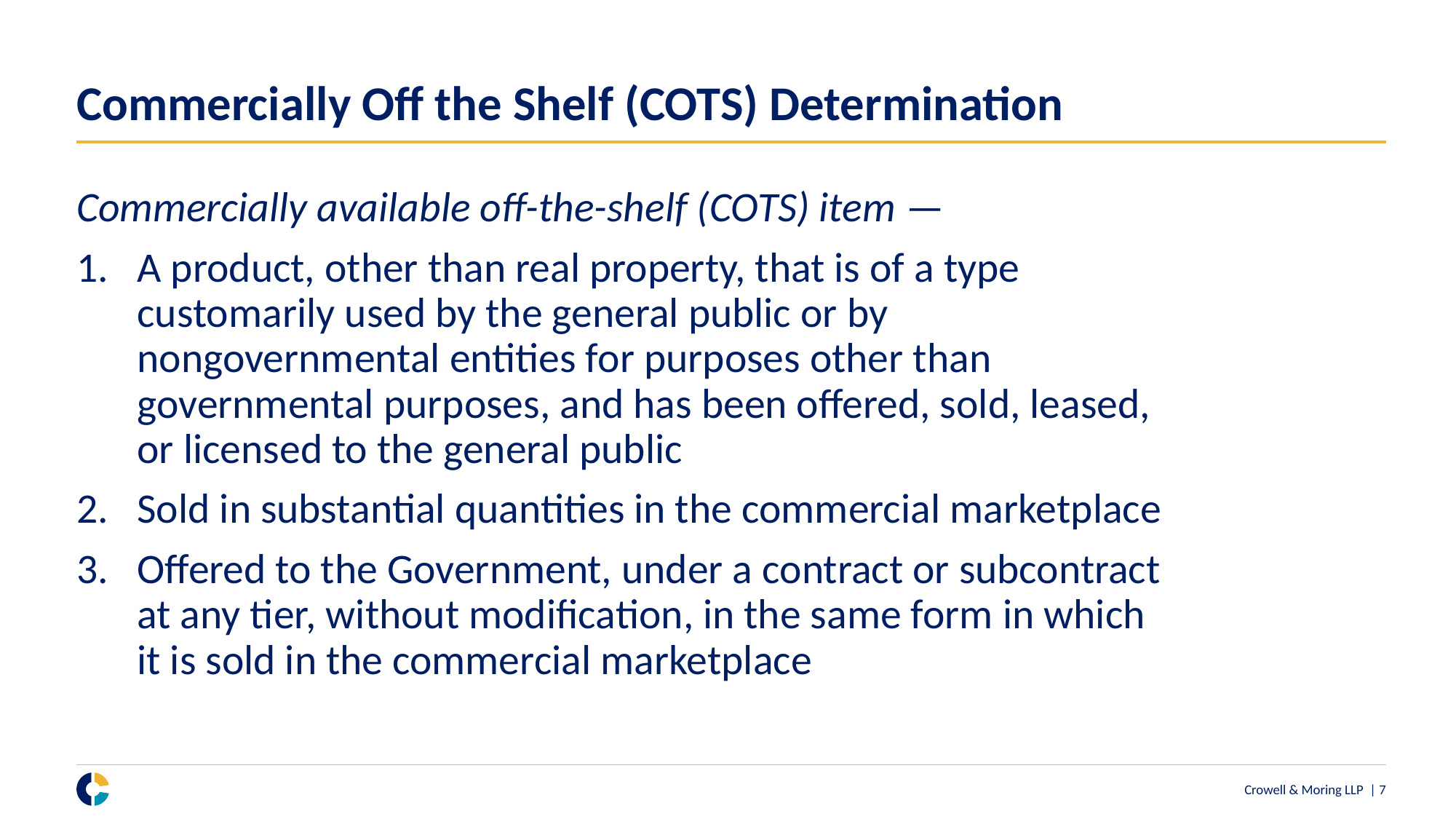

# Commercially Off the Shelf (COTS) Determination
Commercially available off-the-shelf (COTS) item —
A product, other than real property, that is of a type customarily used by the general public or by nongovernmental entities for purposes other than governmental purposes, and has been offered, sold, leased, or licensed to the general public
Sold in substantial quantities in the commercial marketplace
Offered to the Government, under a contract or subcontract at any tier, without modification, in the same form in which it is sold in the commercial marketplace
Crowell & Moring LLP  | 7